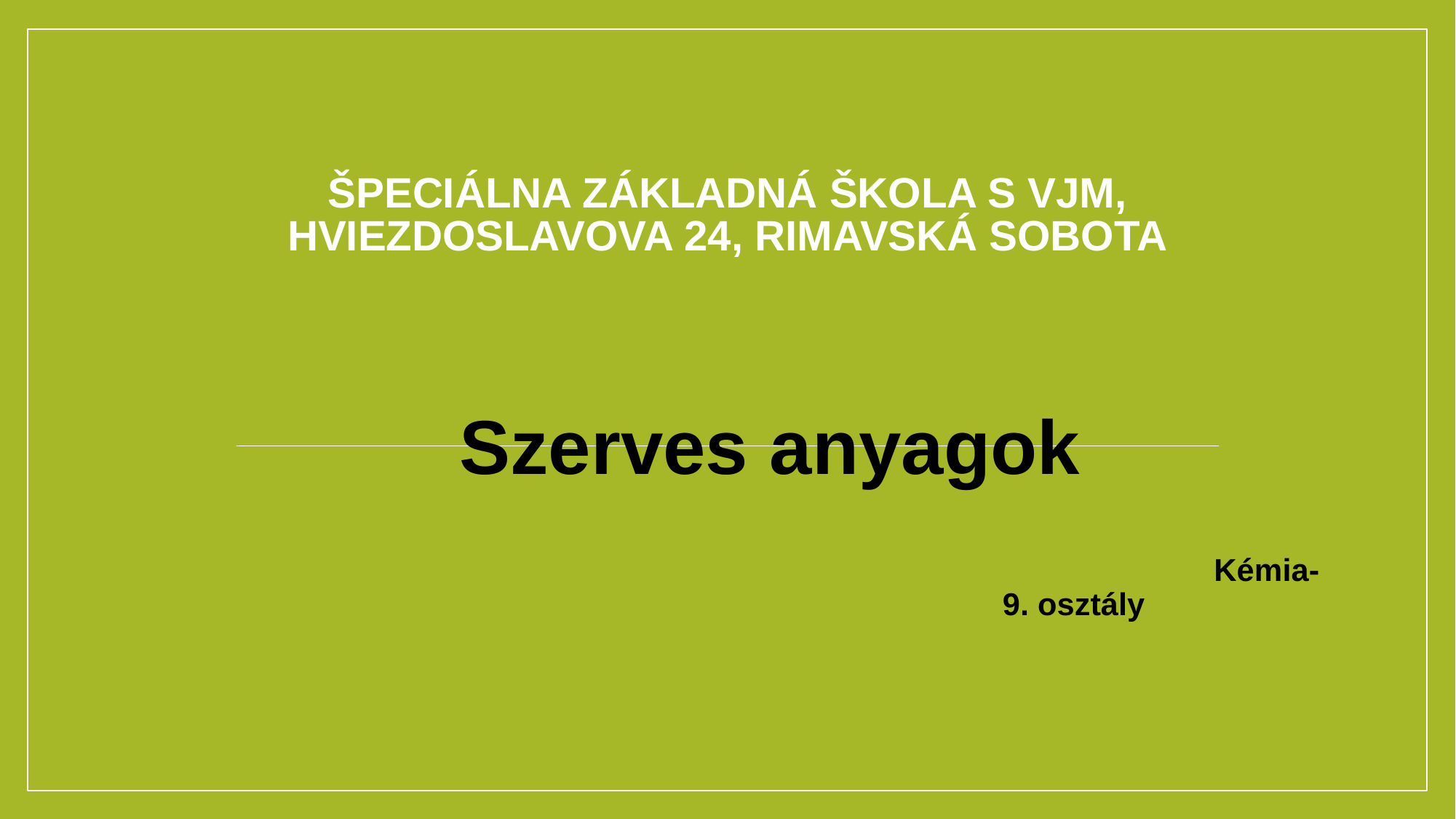

# Špeciálna základná škola s VJM, Hviezdoslavova 24, Rimavská Sobota
Szerves anyagok

                                                                                                                Kémia- 9. osztály